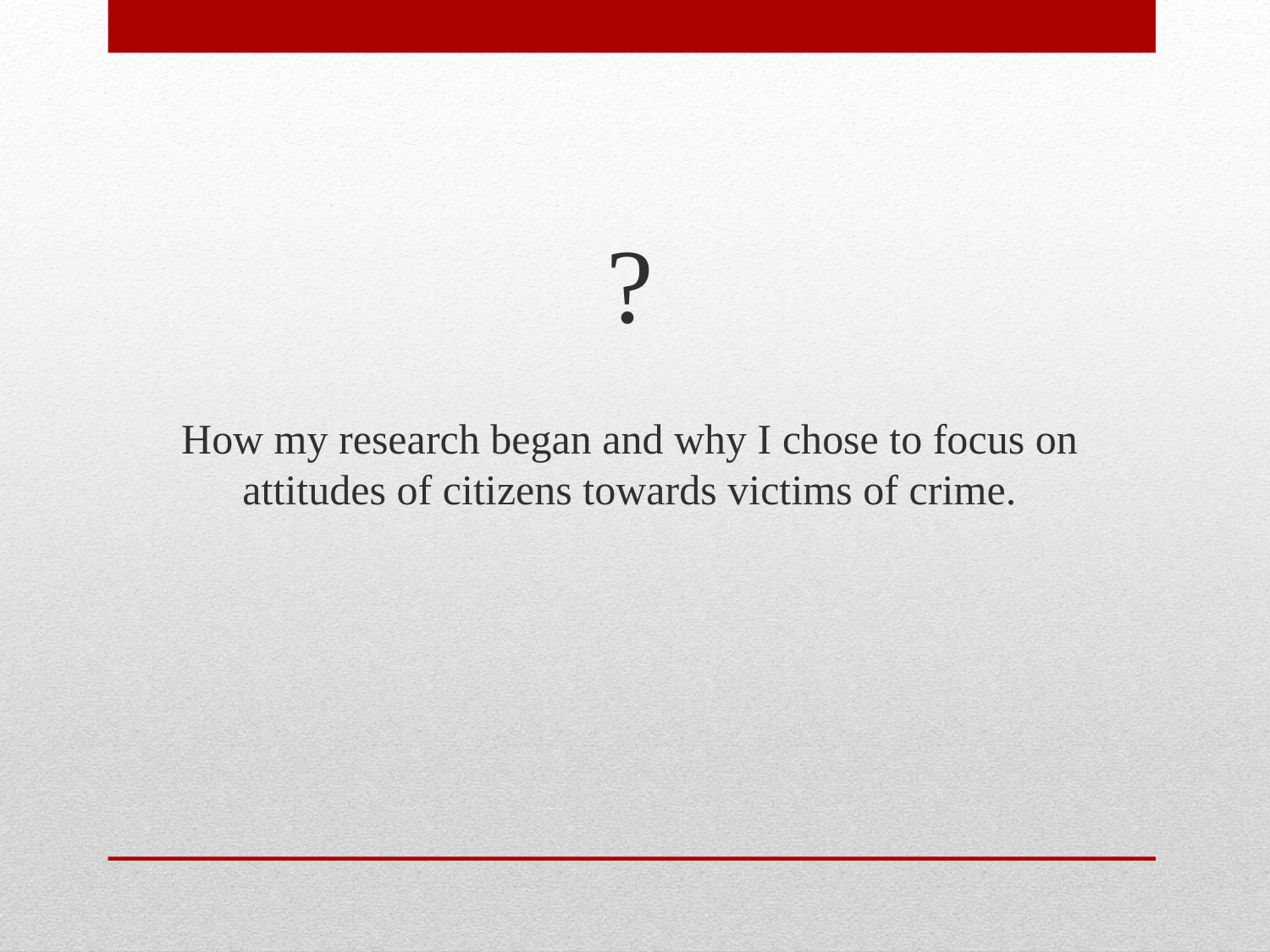

?

How my research began and why I chose to focus on attitudes of citizens towards victims of crime.
#